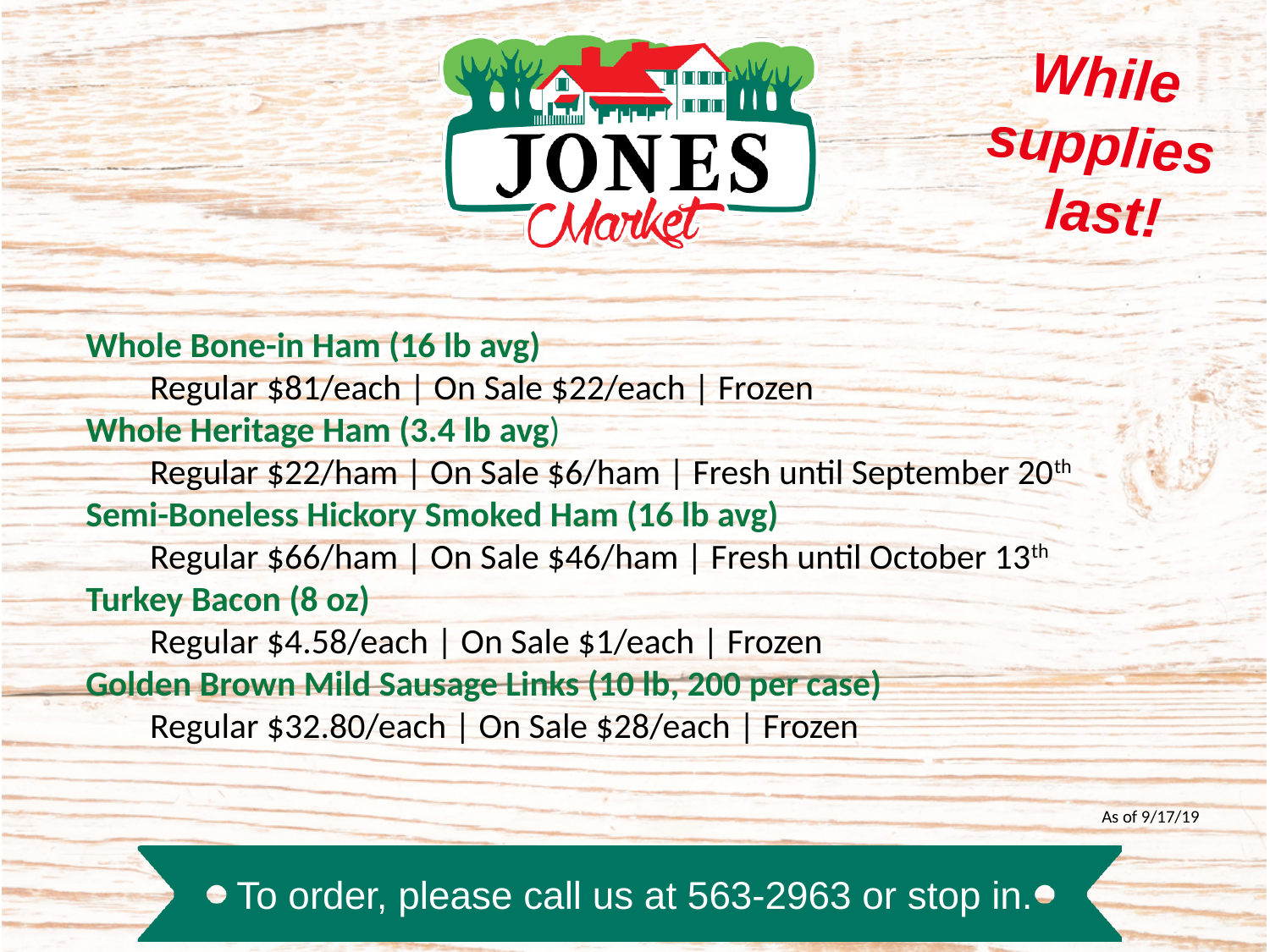

While
supplies
last!
Whole Bone-in Ham (16 lb avg)
        Regular $81/each | On Sale $22/each | Frozen
Whole Heritage Ham (3.4 lb avg)
        Regular $22/ham | On Sale $6/ham | Fresh until September 20th
Semi-Boneless Hickory Smoked Ham (16 lb avg)
        Regular $66/ham | On Sale $46/ham | Fresh until October 13th
Turkey Bacon (8 oz)
        Regular $4.58/each | On Sale $1/each | Frozen
Golden Brown Mild Sausage Links (10 lb, 200 per case)
        Regular $32.80/each | On Sale $28/each | Frozen

								As of 9/17/19
To order, please call us at 563-2963 or stop in.